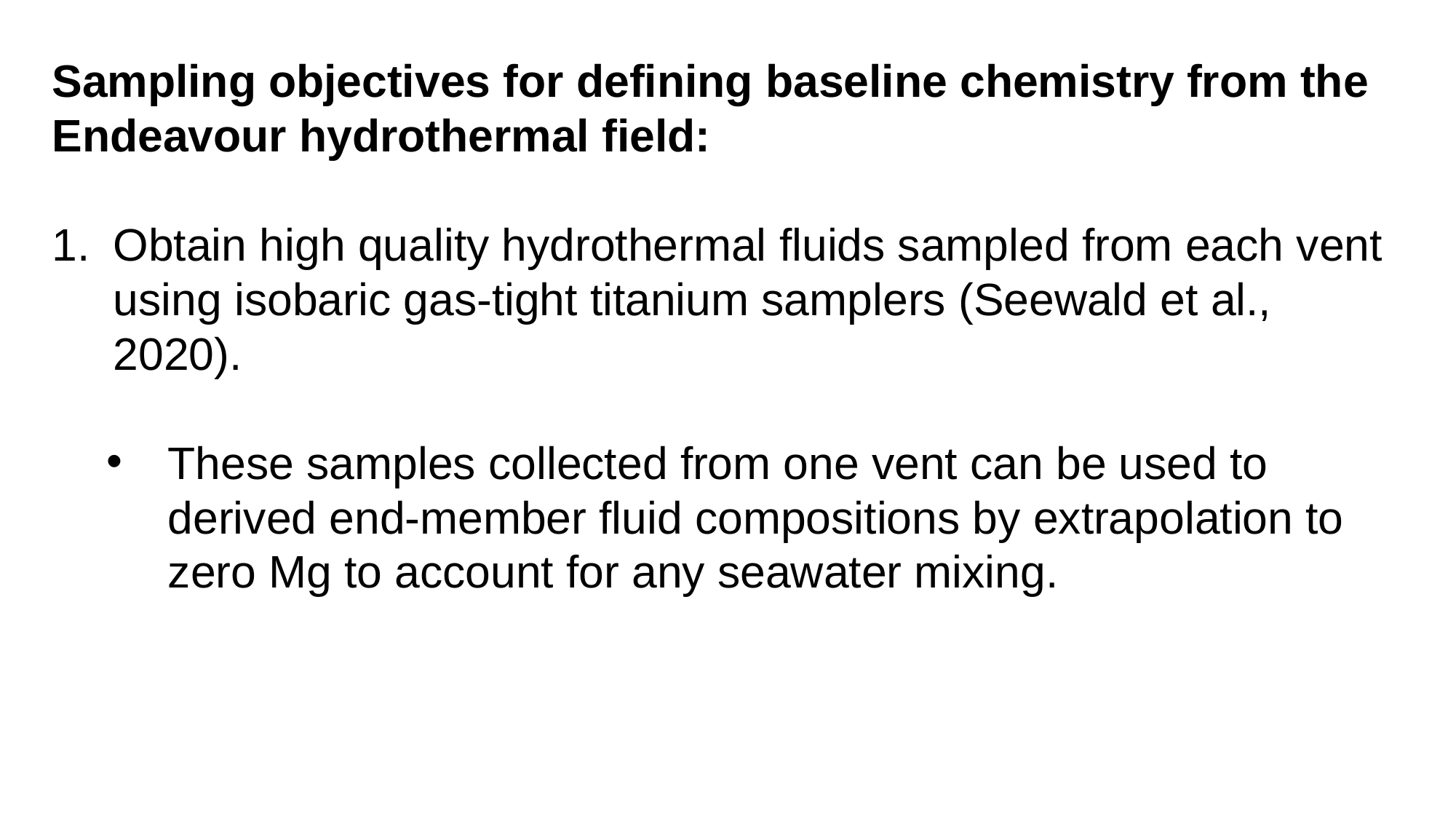

Sampling objectives for defining baseline chemistry from the Endeavour hydrothermal field:

Obtain high quality hydrothermal fluids sampled from each vent using isobaric gas-tight titanium samplers (Seewald et al., 2020).

These samples collected from one vent can be used to derived end-member fluid compositions by extrapolation to zero Mg to account for any seawater mixing.